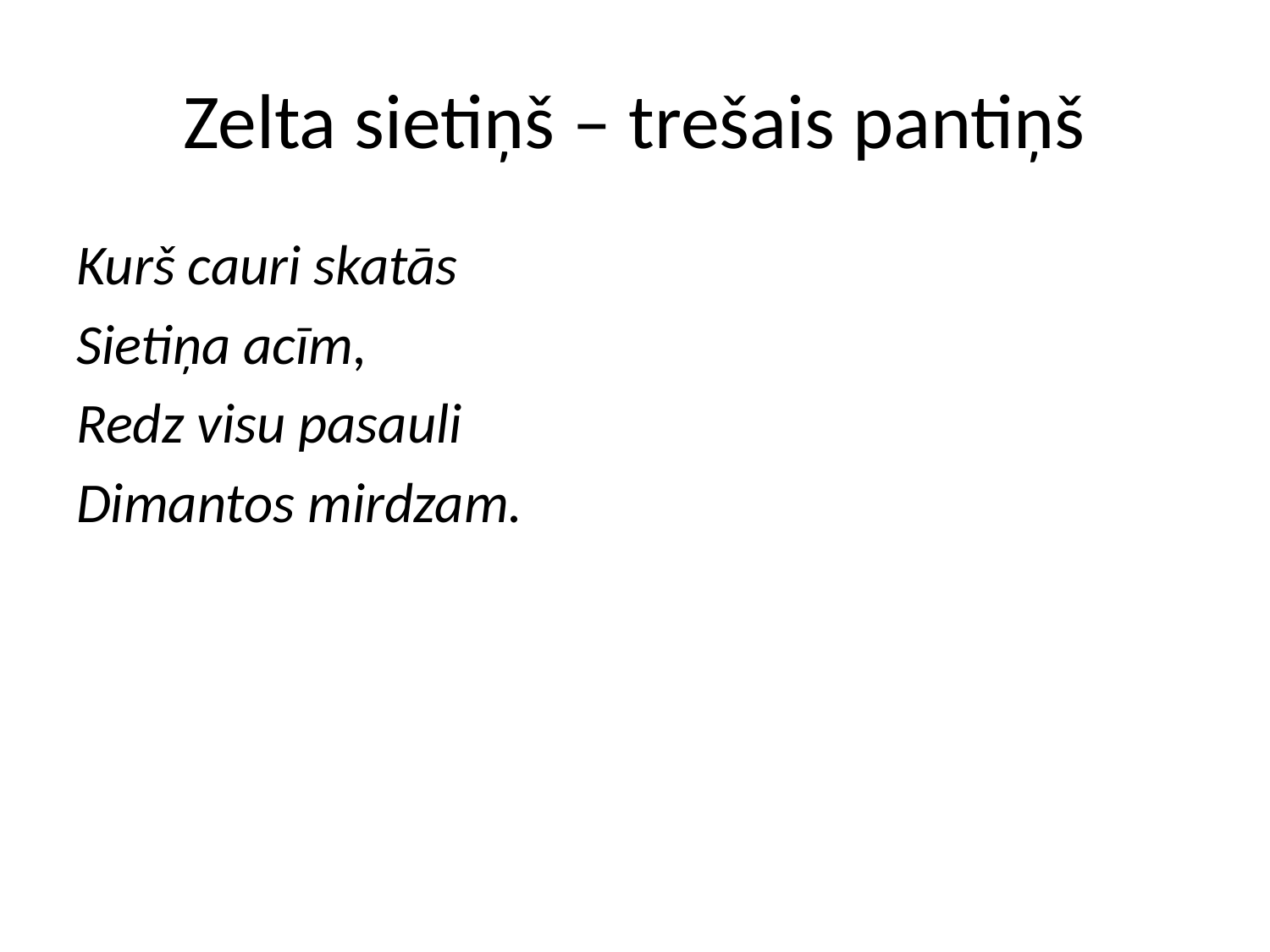

# Zelta sietiņš – trešais pantiņš
Kurš cauri skatās
Sietiņa acīm,
Redz visu pasauli
Dimantos mirdzam.